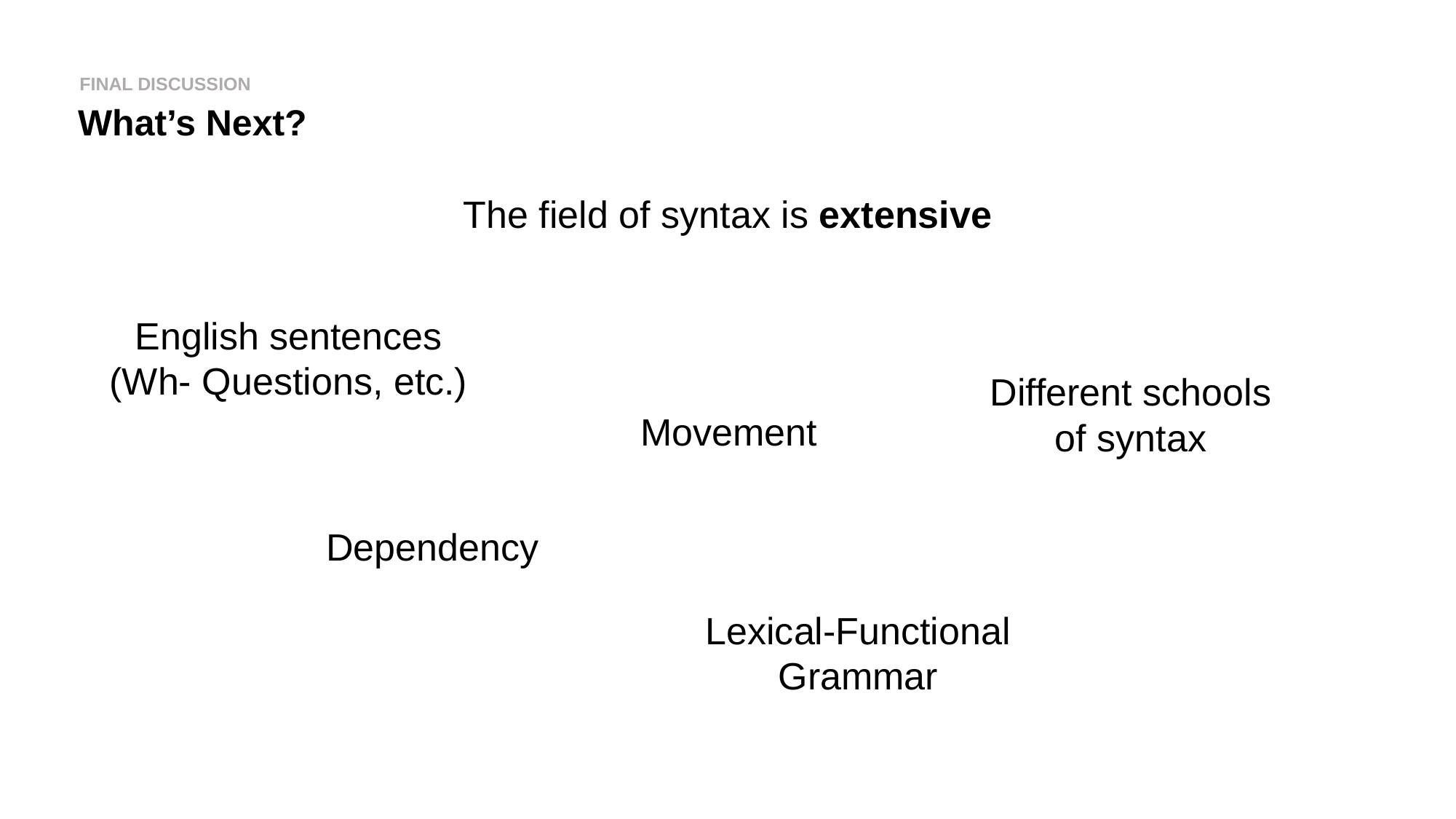

FINAL DISCUSSION
What’s Next?
The field of syntax is extensive
English sentences
(Wh- Questions, etc.)
Different schools
of syntax
Movement
Dependency
Lexical-Functional Grammar